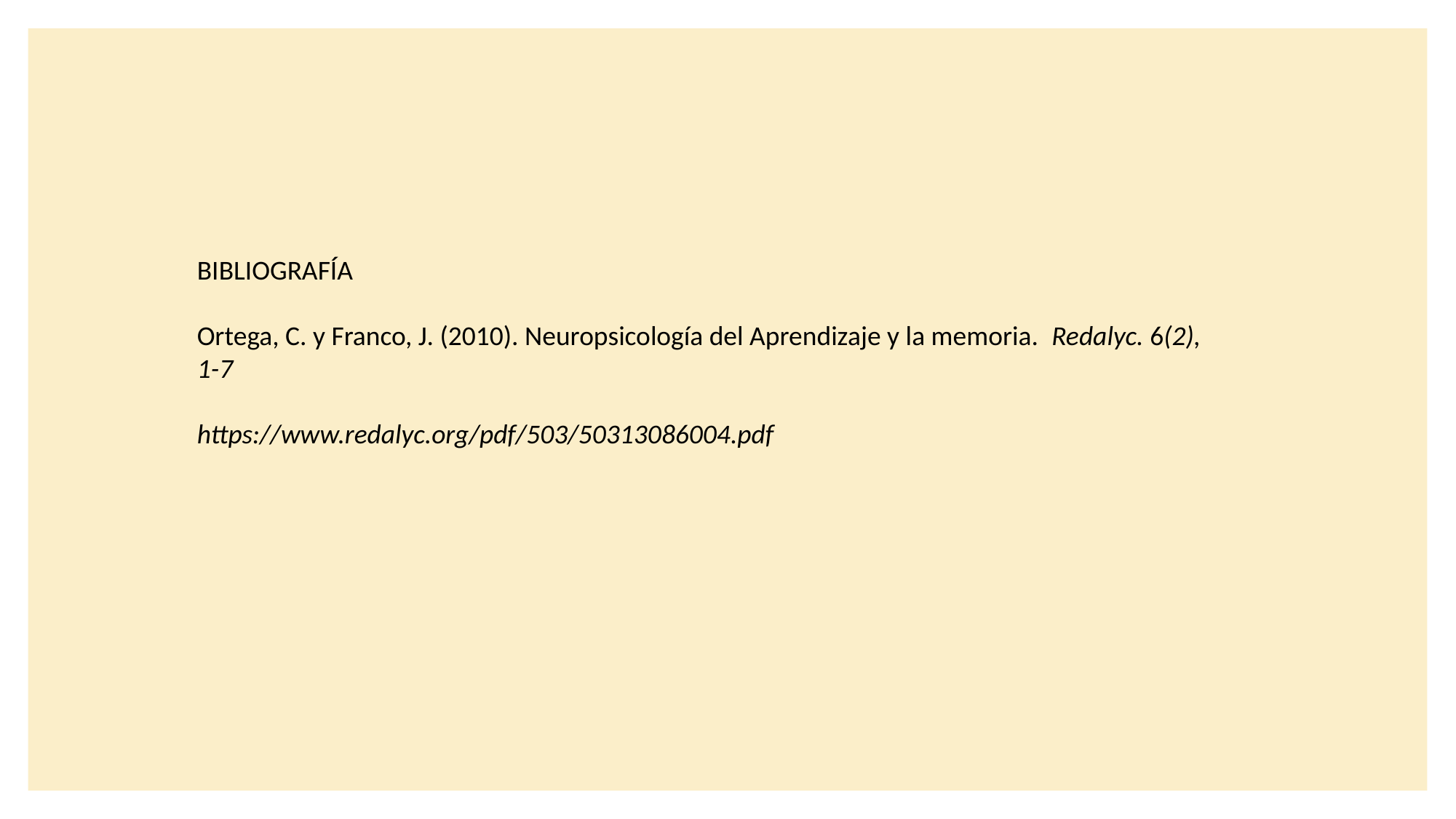

BIBLIOGRAFÍA

Ortega, C. y Franco, J. (2010). Neuropsicología del Aprendizaje y la memoria.  Redalyc. 6(2),
1-7

https://www.redalyc.org/pdf/503/50313086004.pdf